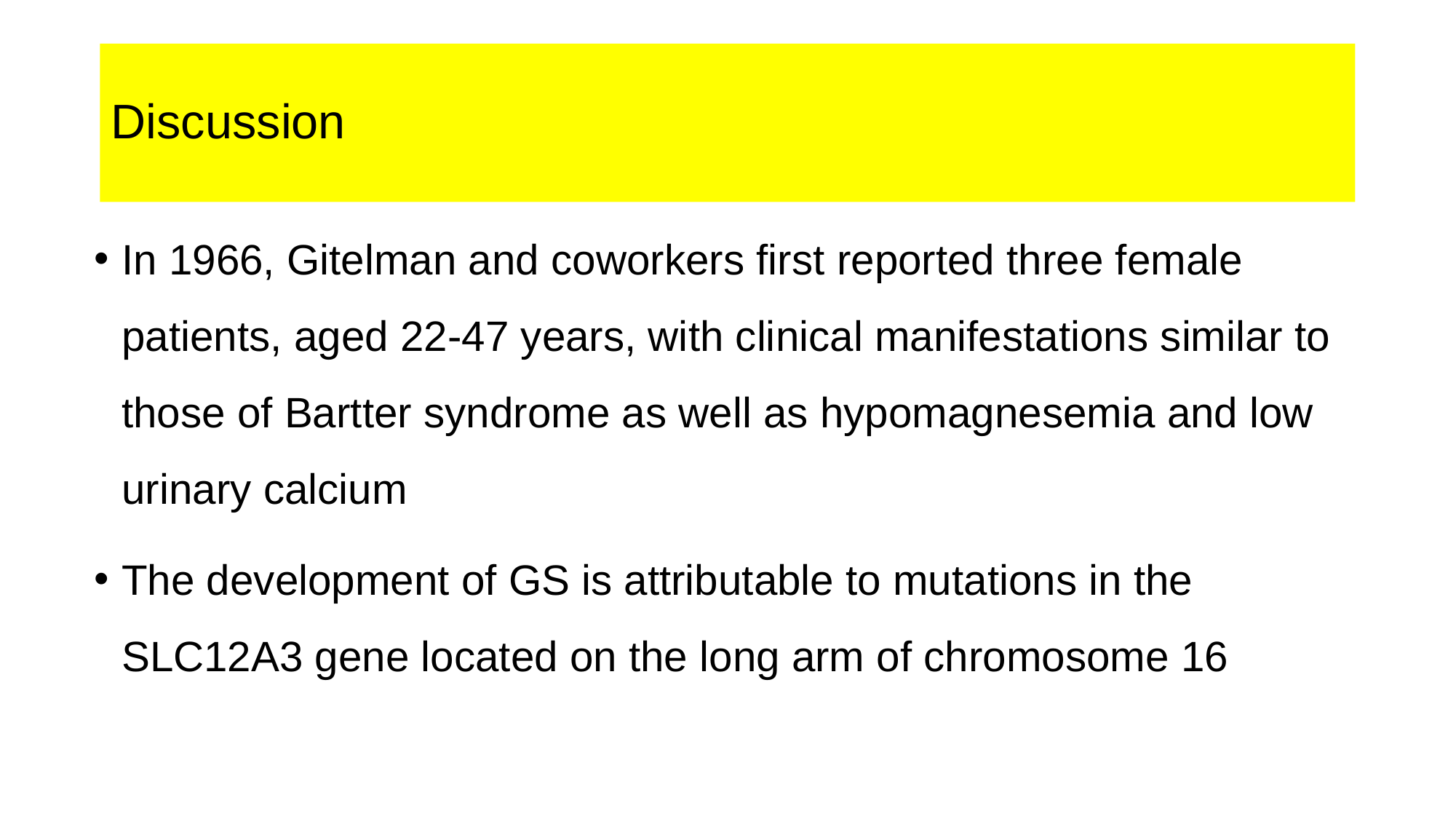

# Discussion
In 1966, Gitelman and coworkers first reported three female patients, aged 22-47 years, with clinical manifestations similar to those of Bartter syndrome as well as hypomagnesemia and low urinary calcium
The development of GS is attributable to mutations in the  SLC12A3 gene located on the long arm of chromosome 16